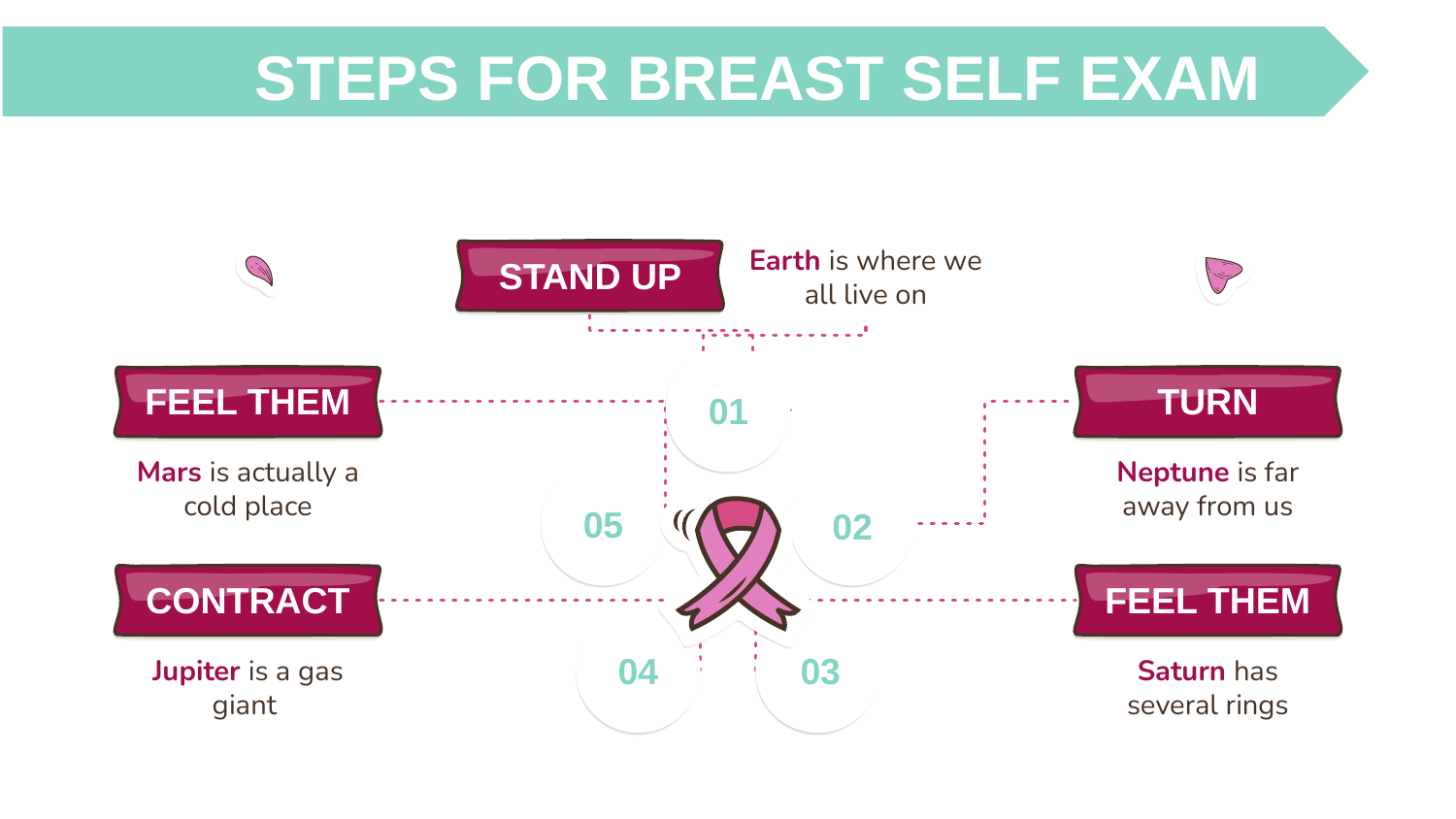

STEPS FOR BREAST SELF EXAM
Earth is where we all live on
STAND UP

FEEL THEM
TURN

01
Mars is actually a cold place
Neptune is far away from us

# 05

02
CONTRACT
FEEL THEM

04
03
Jupiter is a gas giant
Saturn has several rings